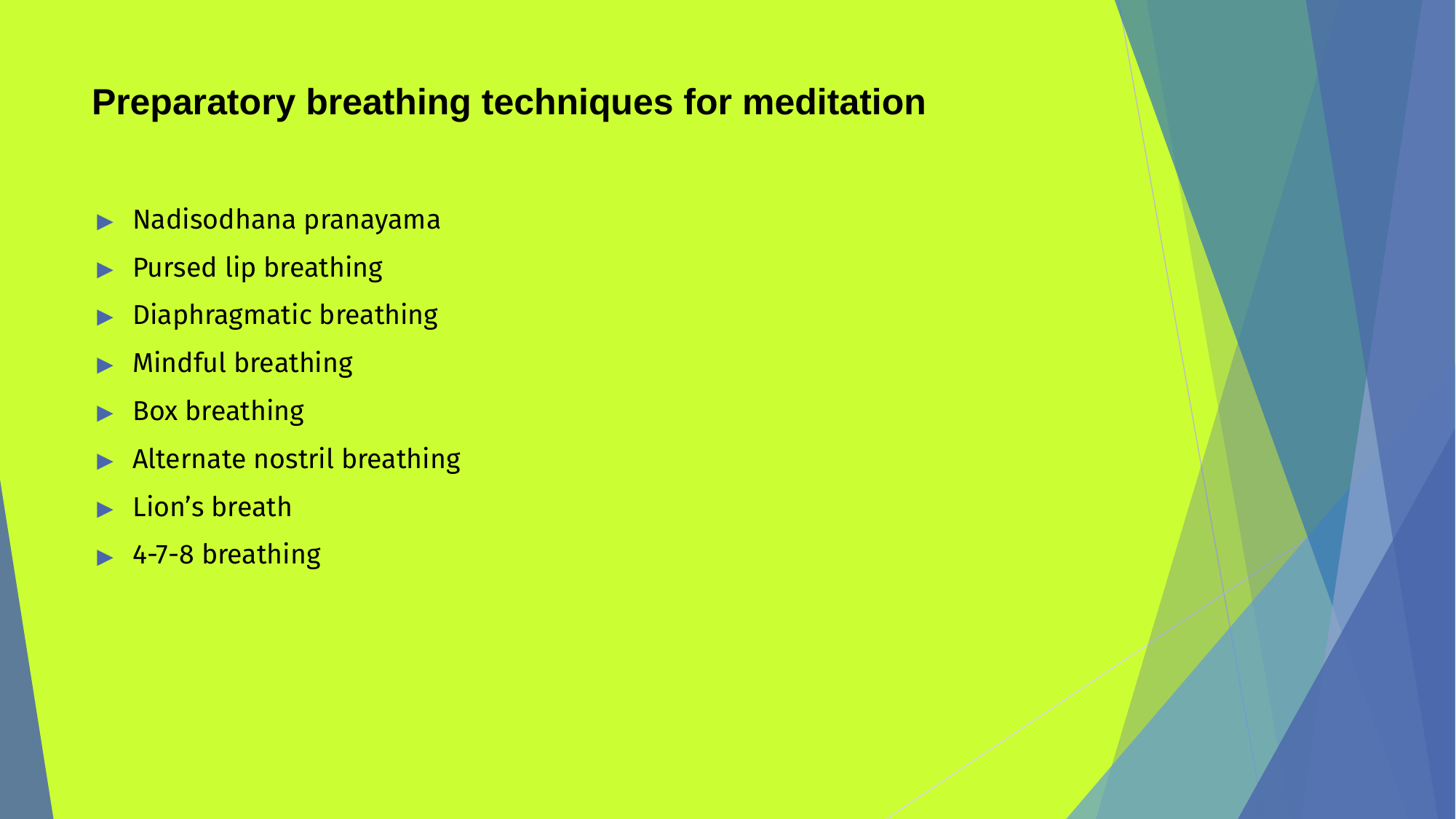

# Preparatory breathing techniques for meditation

Nadisodhana pranayama
Pursed lip breathing
Diaphragmatic breathing
Mindful breathing
Box breathing
Alternate nostril breathing
Lion’s breath
4-7-8 breathing